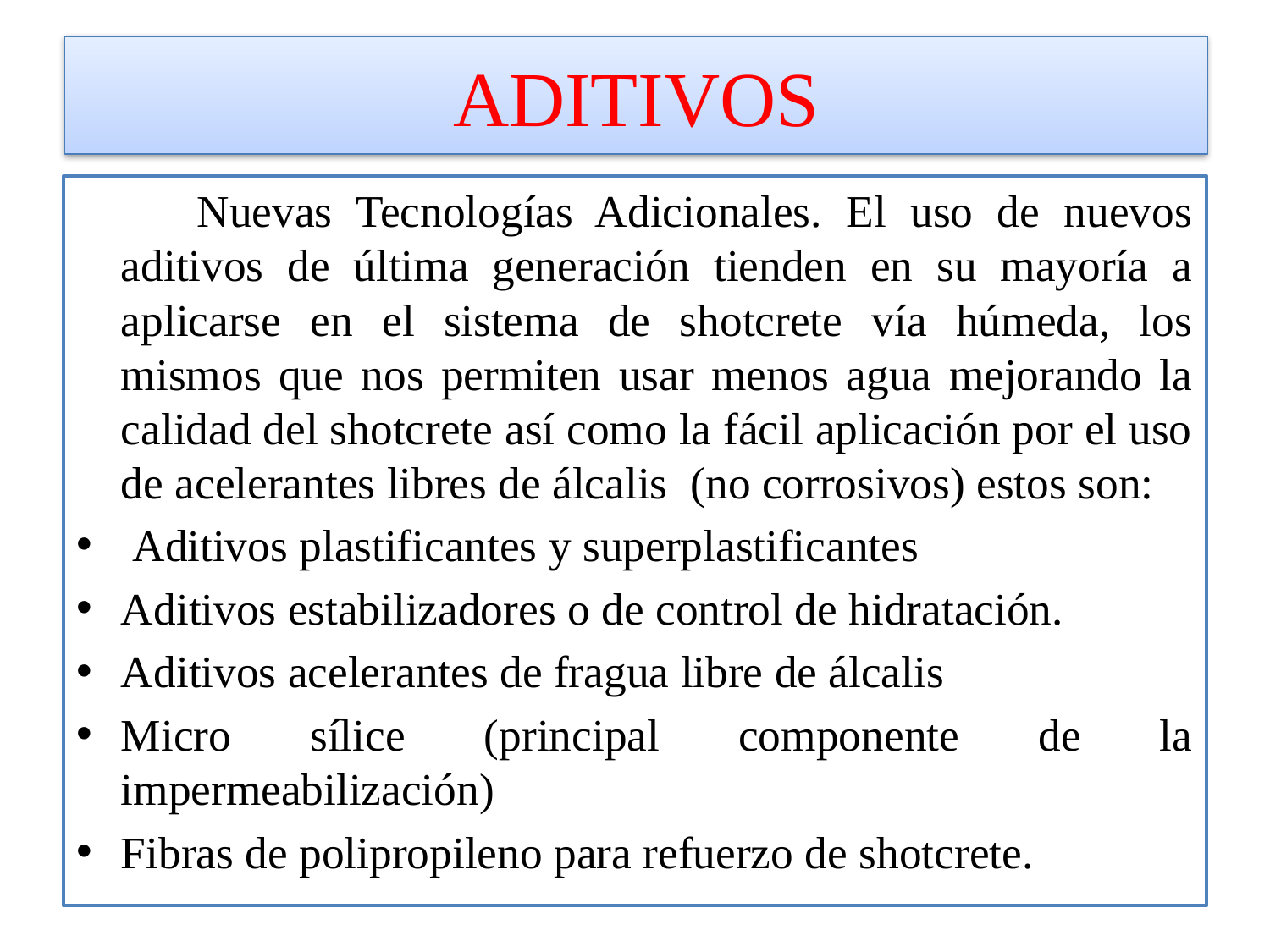

# ADITIVOS
     Nuevas Tecnologías Adicionales. El uso de nuevos aditivos de última generación tienden en su mayoría a aplicarse en el sistema de shotcrete vía húmeda, los mismos que nos permiten usar menos agua mejorando la calidad del shotcrete así como la fácil aplicación por el uso de acelerantes libres de álcalis  (no corrosivos) estos son:
 Aditivos plastificantes y superplastificantes
Aditivos estabilizadores o de control de hidratación.
Aditivos acelerantes de fragua libre de álcalis
Micro sílice (principal componente de la impermeabilización)
Fibras de polipropileno para refuerzo de shotcrete.